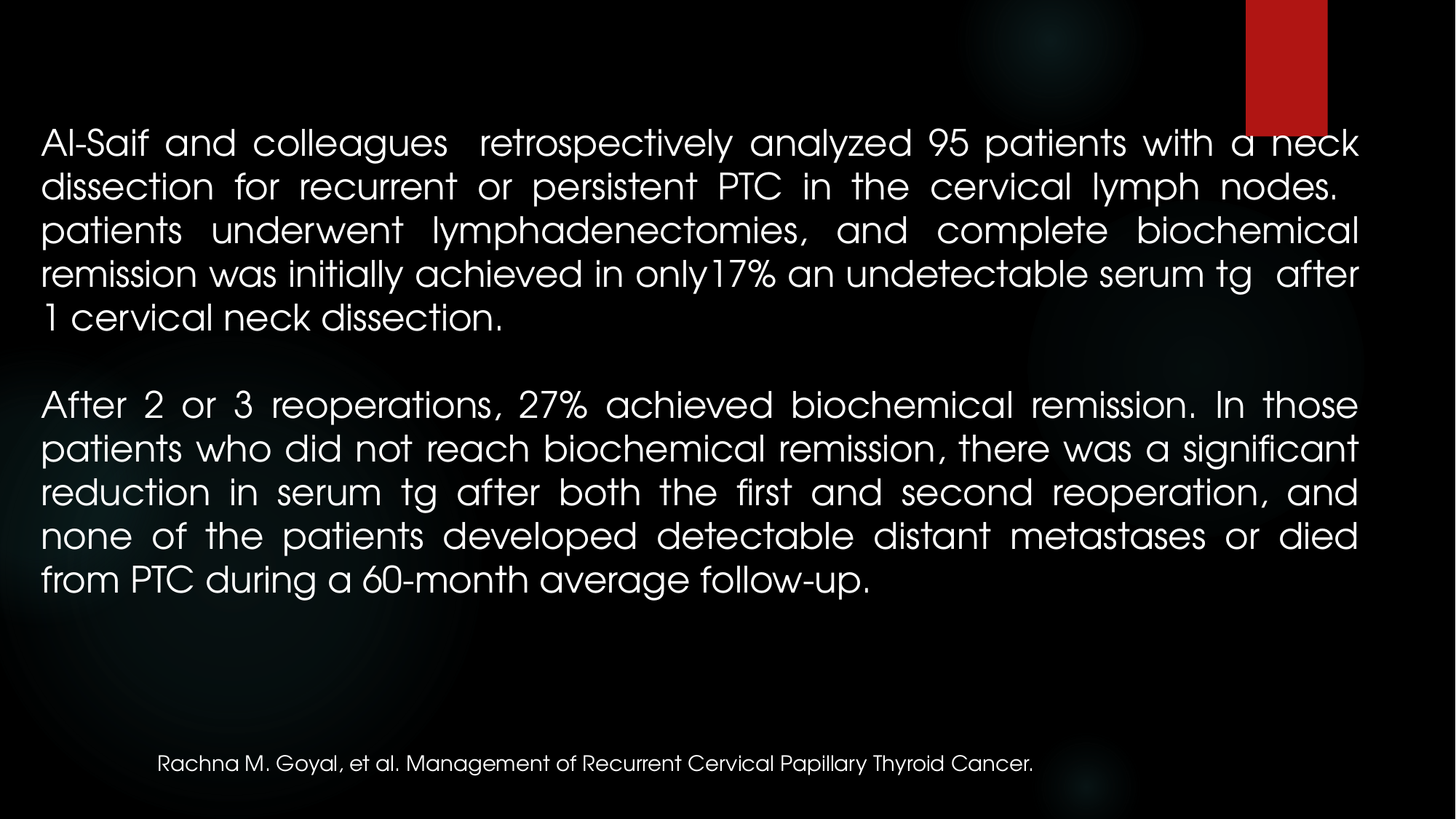

Al-Saif and colleagues  retrospectively analyzed 95 patients with a neck dissection for recurrent or persistent PTC in the cervical lymph nodes.  patients underwent lymphadenectomies, and complete biochemical remission was initially achieved in only17% an undetectable serum tg  after 1 cervical neck dissection.

After 2 or 3 reoperations, 27% achieved biochemical remission. In those patients who did not reach biochemical remission, there was a significant reduction in serum tg after both the first and second reoperation, and none of the patients developed detectable distant metastases or died from PTC during a 60-month average follow-up.
Rachna M. Goyal, et al. Management of Recurrent Cervical Papillary Thyroid Cancer.